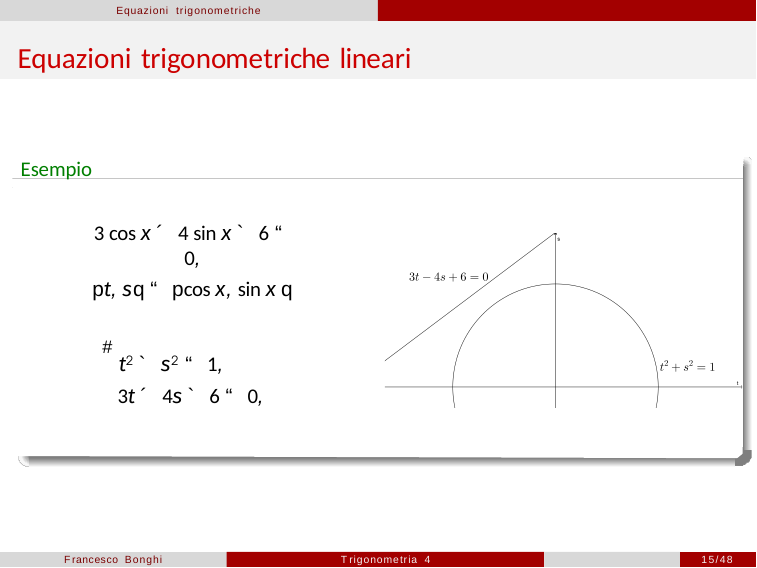

Equazioni  trigonometriche

# Equazioni trigonometriche lineari
Esempio

3 cos x ´ 4 sin x ` 6 “ 0,
pt, sq “ pcos x, sin x q

#t2 ` s2  “ 1,
3t ´ 4s ` 6 “ 0,

Francesco  Bonghi
Trigonometria  4
15/48